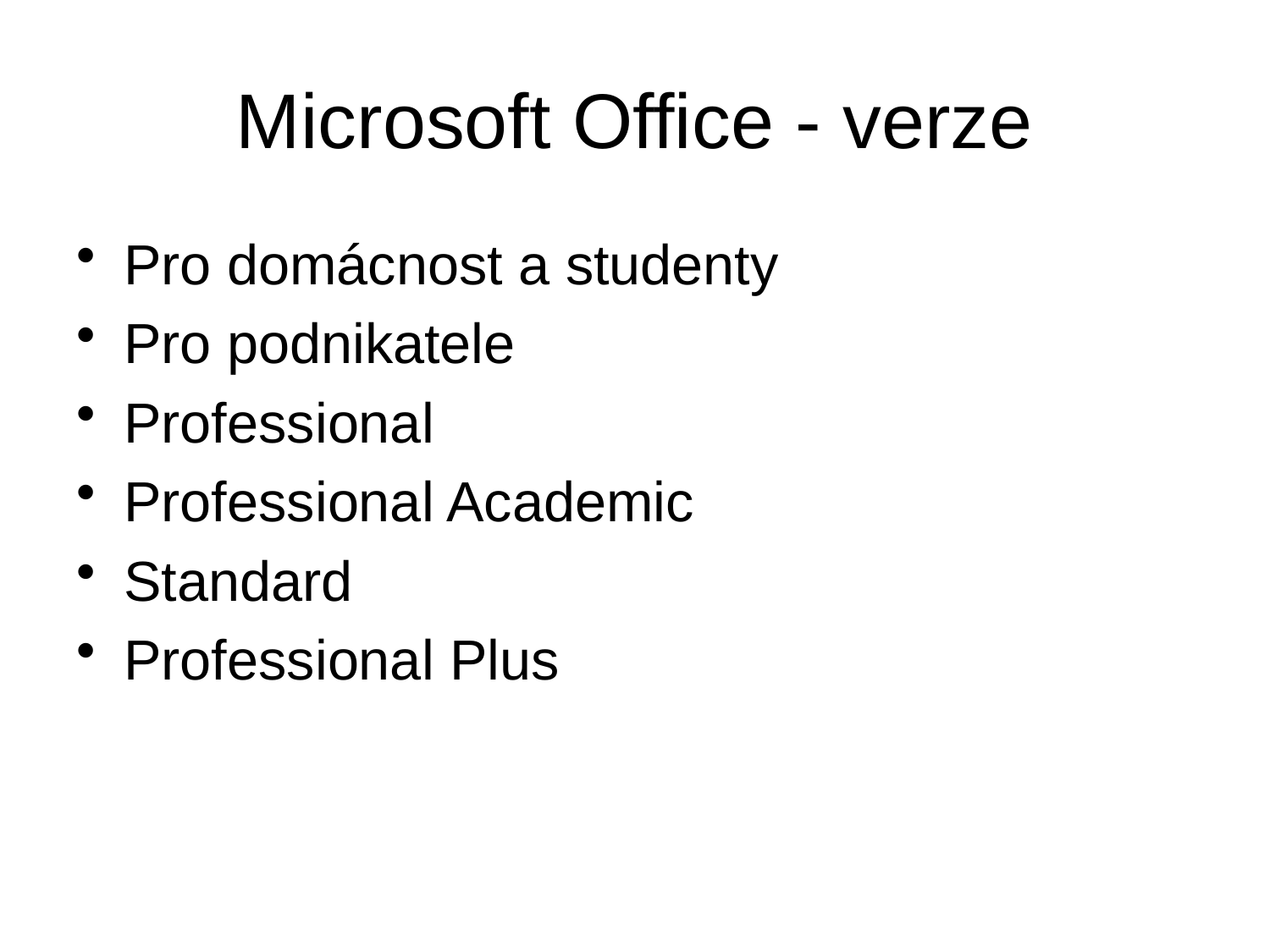

# Microsoft Office - verze
Pro domácnost a studenty
Pro podnikatele
Professional
Professional Academic
Standard
Professional Plus